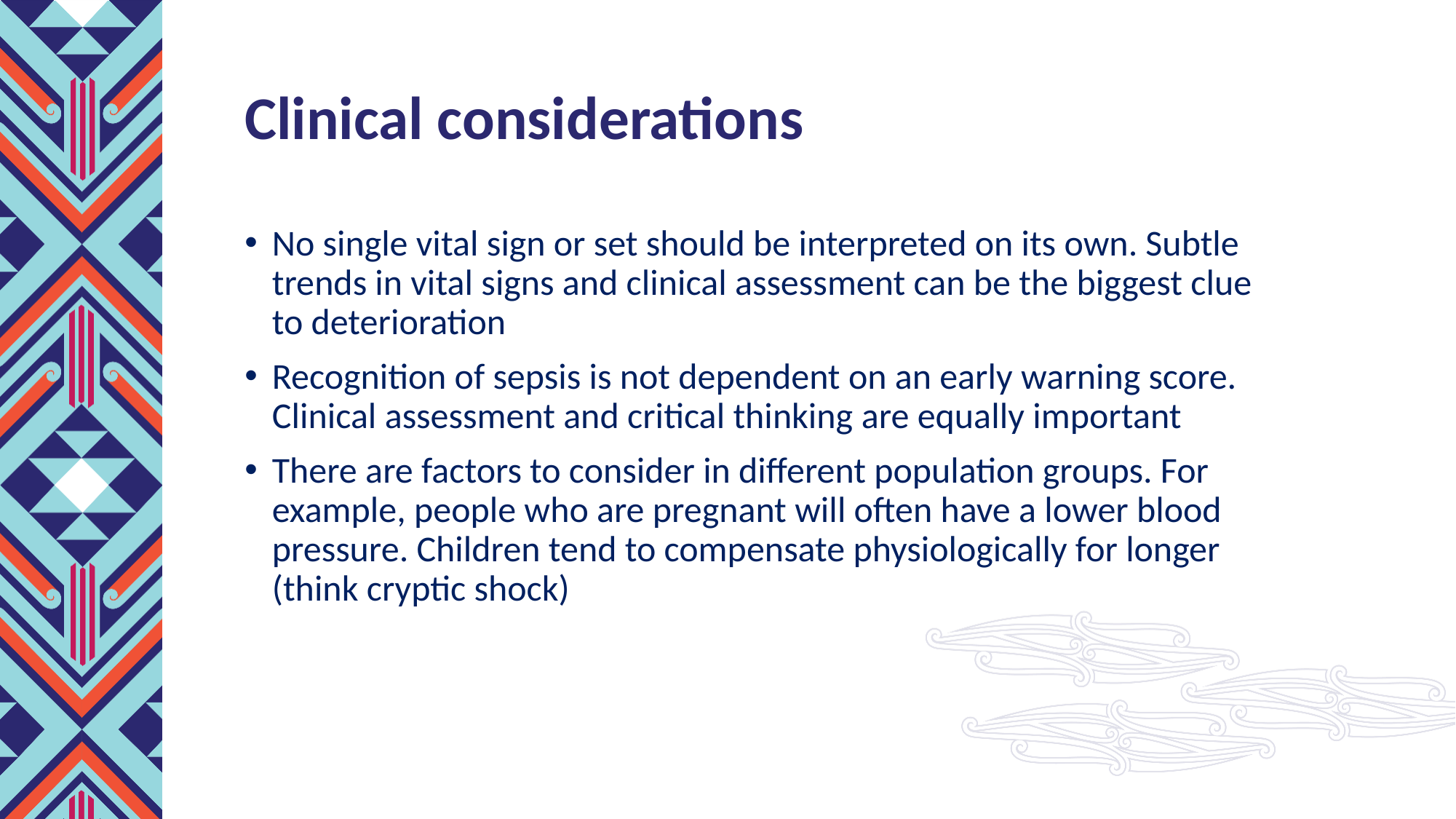

# Clinical considerations
No single vital sign or set should be interpreted on its own. Subtle trends in vital signs and clinical assessment can be the biggest clue to deterioration
Recognition of sepsis is not dependent on an early warning score. Clinical assessment and critical thinking are equally important
There are factors to consider in different population groups. For example, people who are pregnant will often have a lower blood pressure. Children tend to compensate physiologically for longer (think cryptic shock)